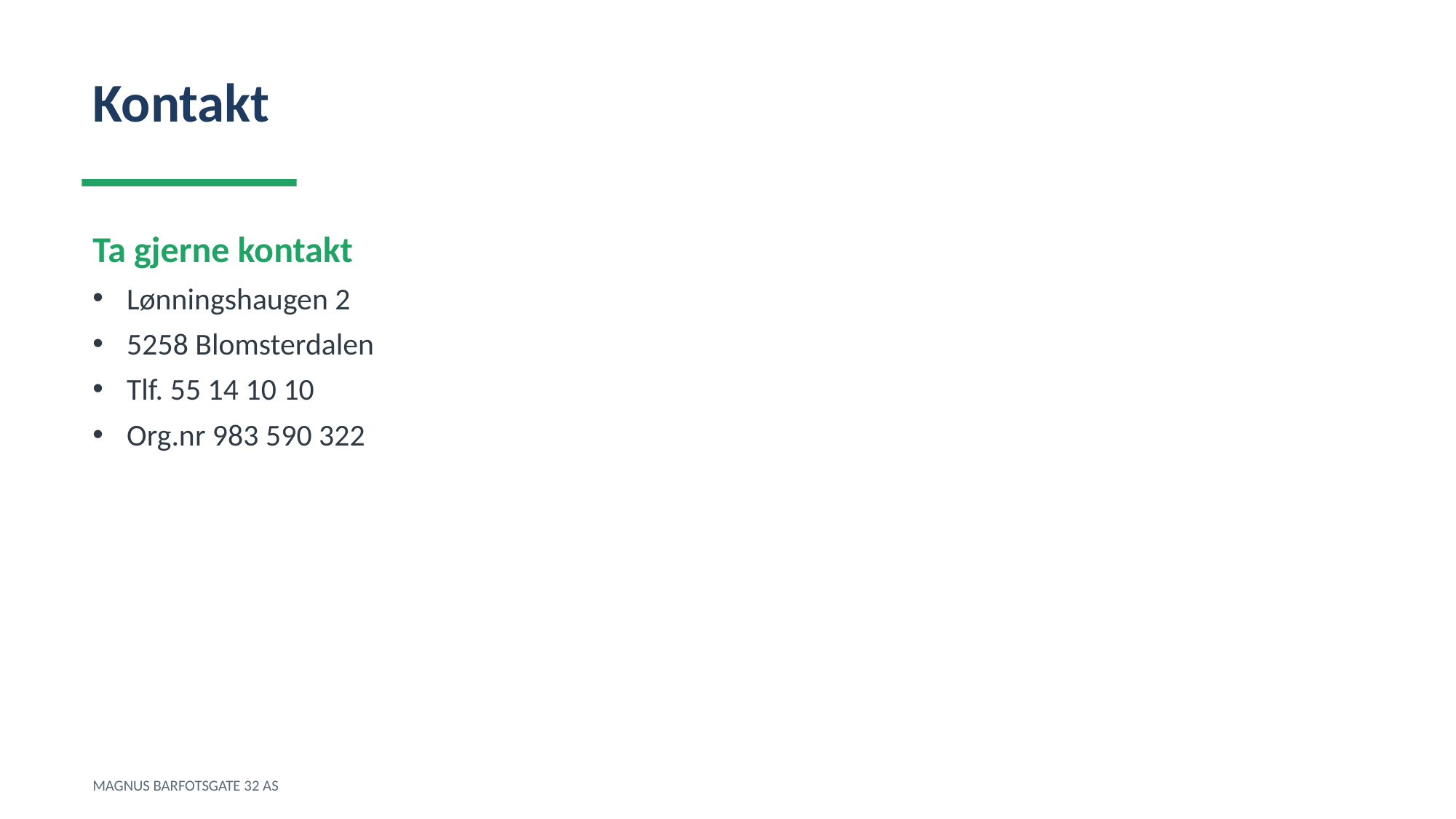

Kontakt

Ta gjerne kontakt
Lønningshaugen 2
5258 Blomsterdalen
Tlf. 55 14 10 10
Org.nr 983 590 322
MAGNUS BARFOTSGATE 32 AS